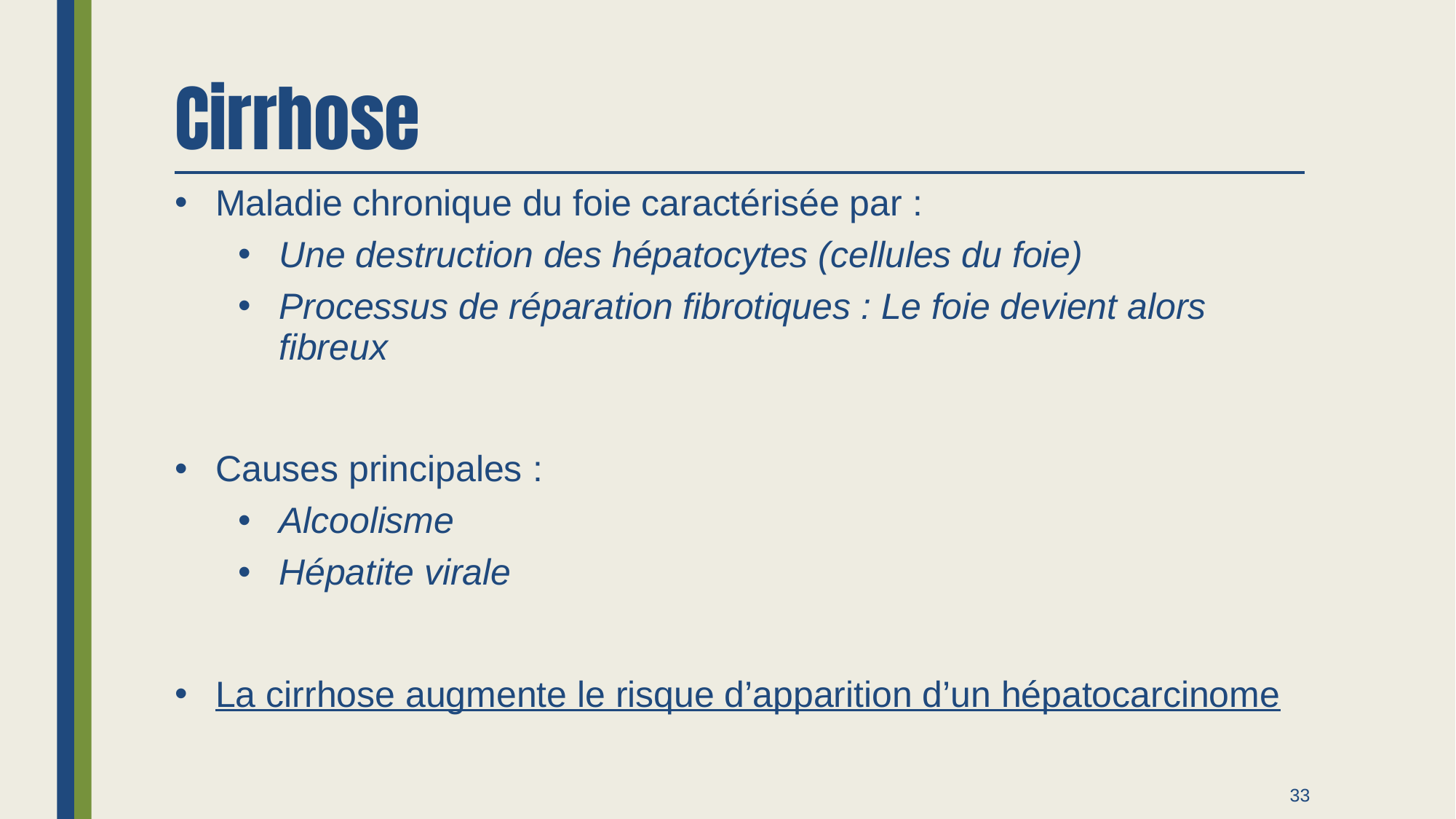

# Cirrhose
Maladie chronique du foie caractérisée par :
Une destruction des hépatocytes (cellules du foie)
Processus de réparation fibrotiques : Le foie devient alors fibreux

Causes principales :
Alcoolisme
Hépatite virale

La cirrhose augmente le risque d’apparition d’un hépatocarcinome
33